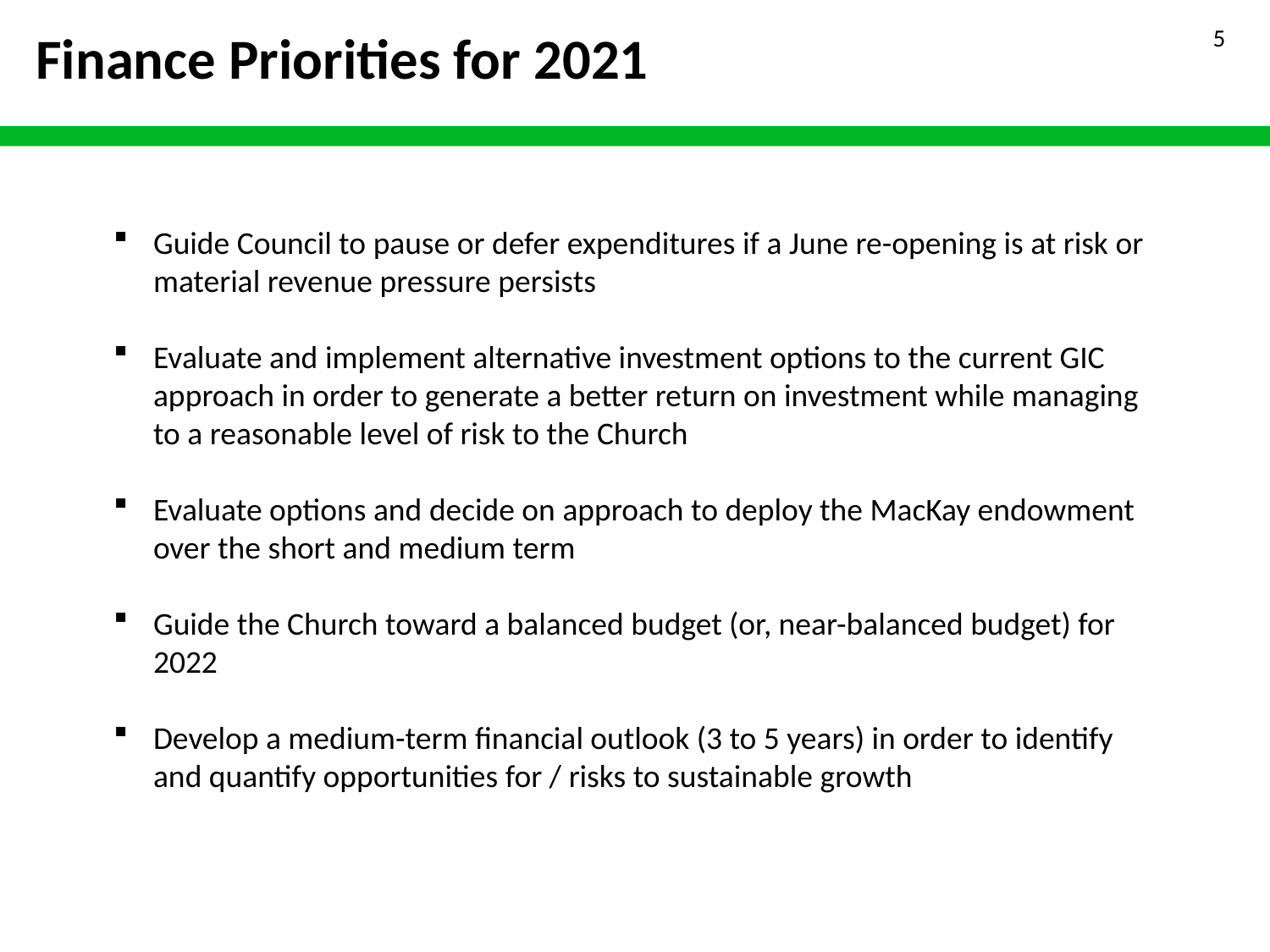

Finance Priorities for 2021

Guide Council to pause or defer expenditures if a June re-opening is at risk or material revenue pressure persists

Evaluate and implement alternative investment options to the current GIC approach in order to generate a better return on investment while managing to a reasonable level of risk to the Church

Evaluate options and decide on approach to deploy the MacKay endowment over the short and medium term

Guide the Church toward a balanced budget (or, near-balanced budget) for 2022

Develop a medium-term financial outlook (3 to 5 years) in order to identify and quantify opportunities for / risks to sustainable growth